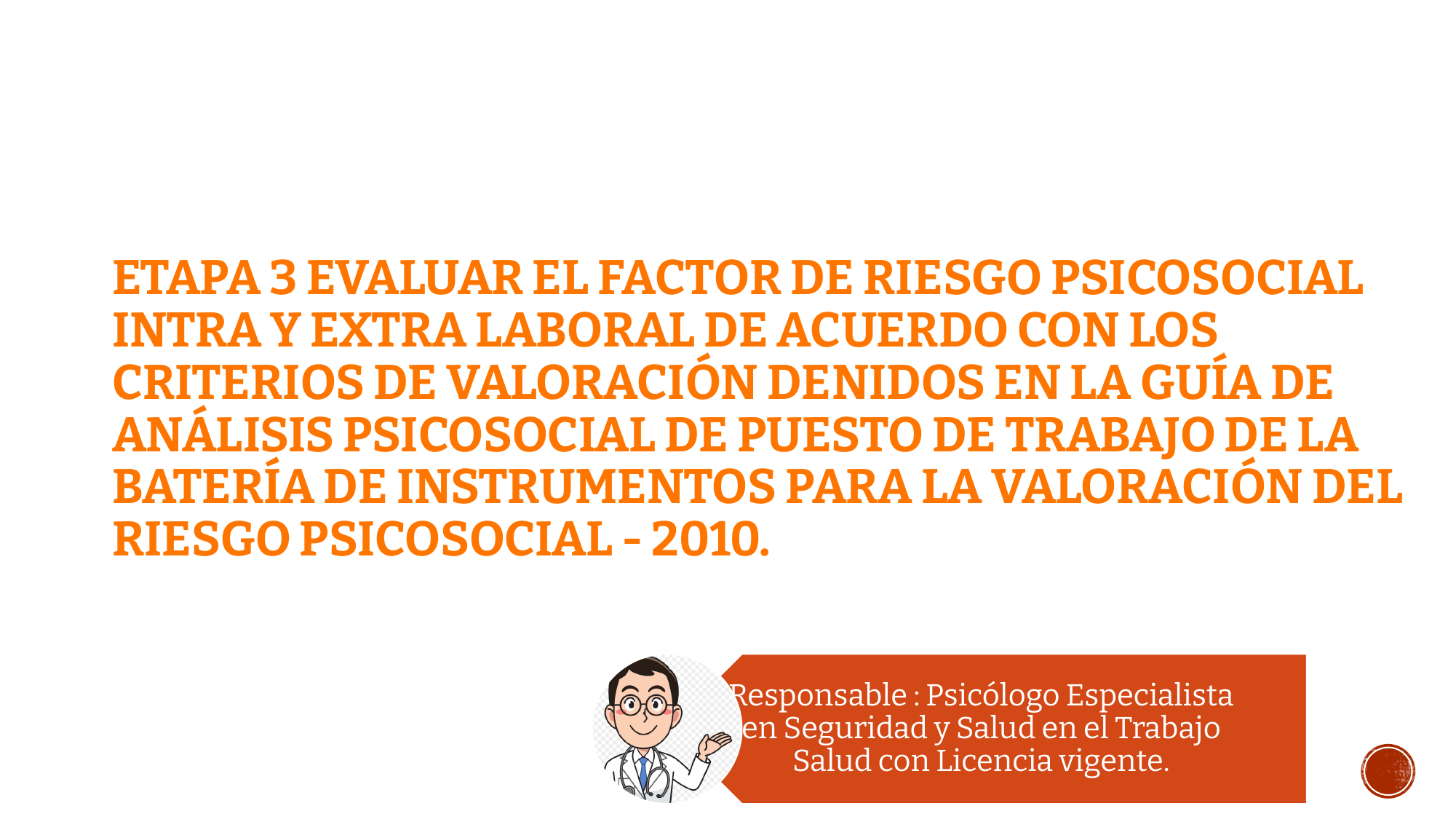

ETAPA 3 Evaluar el factor de riesgo psicosocial intra y extra laboral de acuerdo con los criterios de valoración de­nidos en la Guía de Análisis Psicosocial de Puesto de Trabajo de la Batería de Instrumentos para la Valoración del Riesgo Psicosocial - 2010.
Responsable : Psicólogo Especialista en Seguridad y Salud en el Trabajo Salud con Licencia vigente.